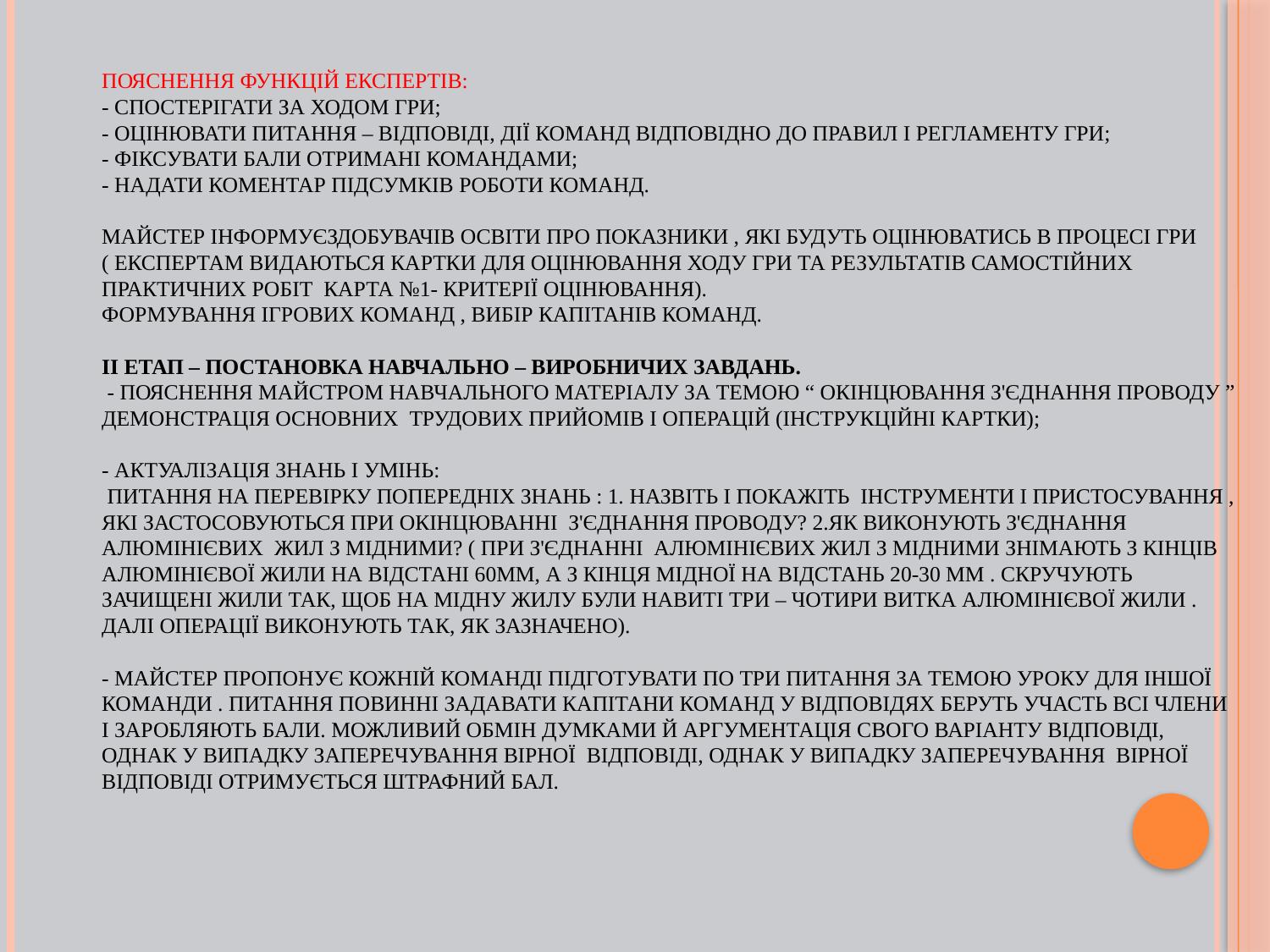

# Пояснення функцій експертів: - спостерігати за ходом гри; - оцінювати питання – відповіді, дії команд відповідно до правил і регламенту гри; - фіксувати бали отримані командами; - надати коментар підсумків роботи команд. Майстер інформуєздобувачів освіти про показники , які будуть оцінюватись в процесі гри ( експертам видаються картки для оцінювання ходу гри та результатів самостійних практичних робіт  карта №1- критерії оцінювання). Формування ігрових команд , вибір капітанів команд. ІІ етап – постановка навчально – виробничих завдань. - пояснення майстром навчального матеріалу за темою “ Окінцювання з'єднання проводу ” демонстрація основних  трудових прийомів і операцій (інструкційні картки); - актуалізація знань і умінь: питання на перевірку попередніх знань : 1. назвіть і покажіть  інструменти і пристосування , які застосовуються при окінцюванні  з'єднання проводу? 2.як виконують з'єднання алюмінієвих  жил з мідними? ( При з'єднанні  алюмінієвих жил з мідними знімають з кінців алюмінієвої жили на відстані 60мм, а з кінця мідної на відстань 20-30 мм . Скручують зачищені жили так, щоб на мідну жилу були навиті три – чотири витка алюмінієвої жили . Далі операції виконують так, як зазначено). - майстер пропонує кожній команді підготувати по три питання за темою уроку для іншої команди . Питання повинні задавати капітани команд у відповідях беруть участь всі члени і заробляють бали. Можливий обмін думками й аргументація свого варіанту відповіді, однак у випадку заперечування вірної  відповіді, однак у випадку заперечування  вірної відповіді отримується штрафний бал.